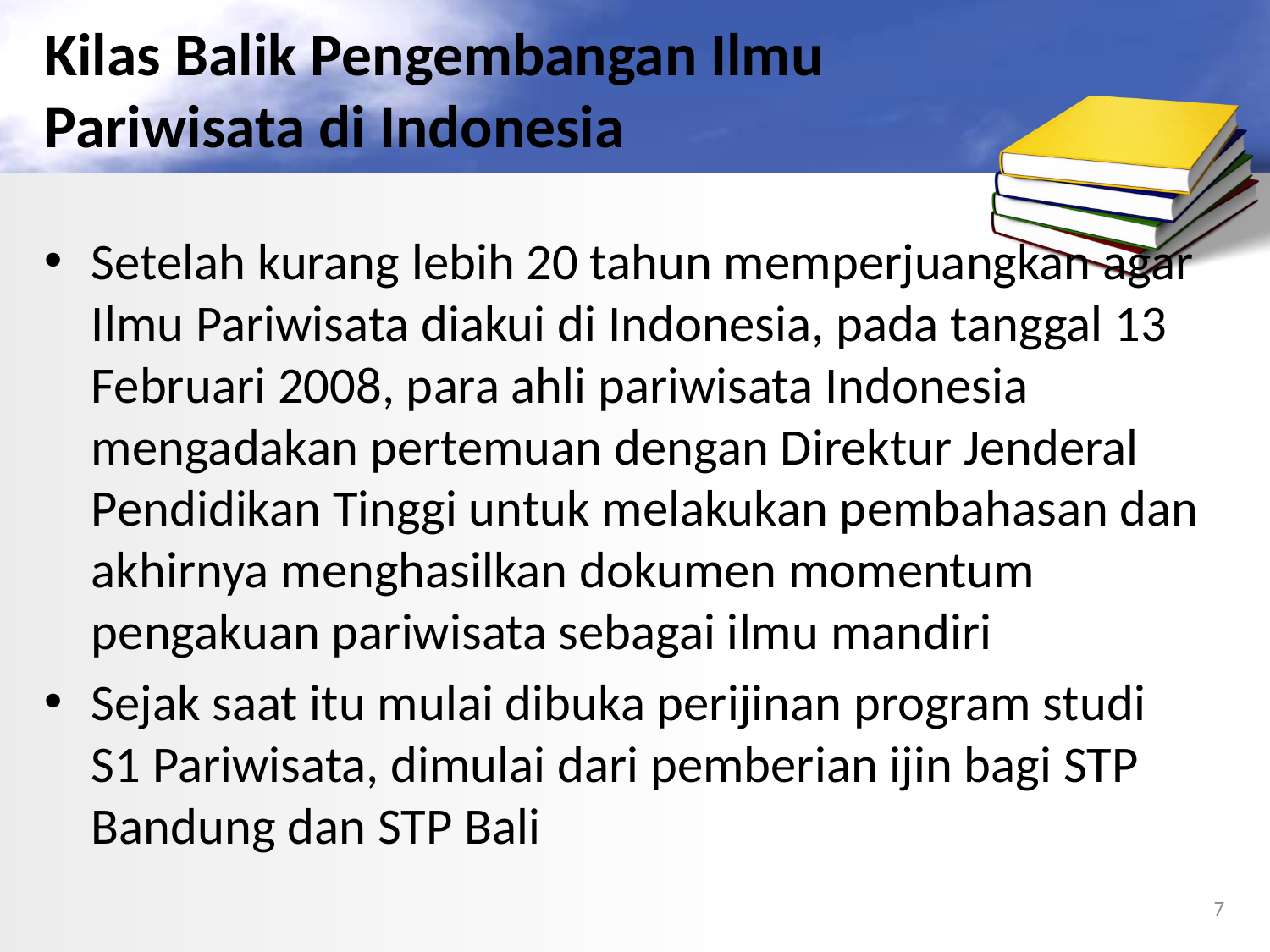

# Kilas Balik Pengembangan Ilmu Pariwisata di Indonesia
Setelah kurang lebih 20 tahun memperjuangkan agar Ilmu Pariwisata diakui di Indonesia, pada tanggal 13 Februari 2008, para ahli pariwisata Indonesia mengadakan pertemuan dengan Direktur Jenderal Pendidikan Tinggi untuk melakukan pembahasan dan akhirnya menghasilkan dokumen momentum pengakuan pariwisata sebagai ilmu mandiri
Sejak saat itu mulai dibuka perijinan program studi S1 Pariwisata, dimulai dari pemberian ijin bagi STP Bandung dan STP Bali
7